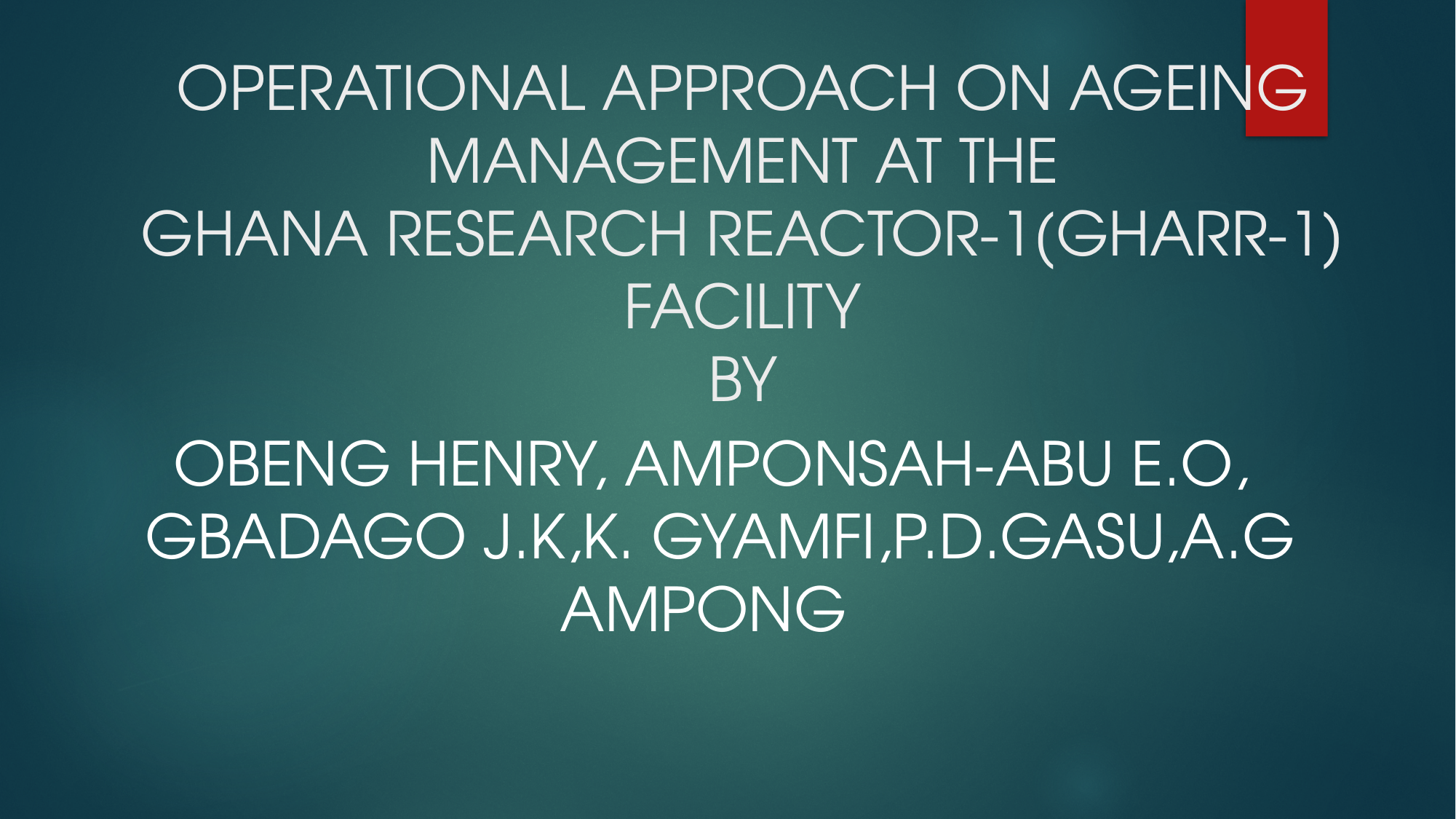

# OPERATIONAL APPROACH ON AGEING MANAGEMENT AT THE GHANA RESEARCH REACTOR-1(GHARR-1) FACILITY BY
Obeng Henry, Amponsah-Abu E.O,  Gbadago J.K,K. Gyamfi,p.d.gasu,a.g ampong